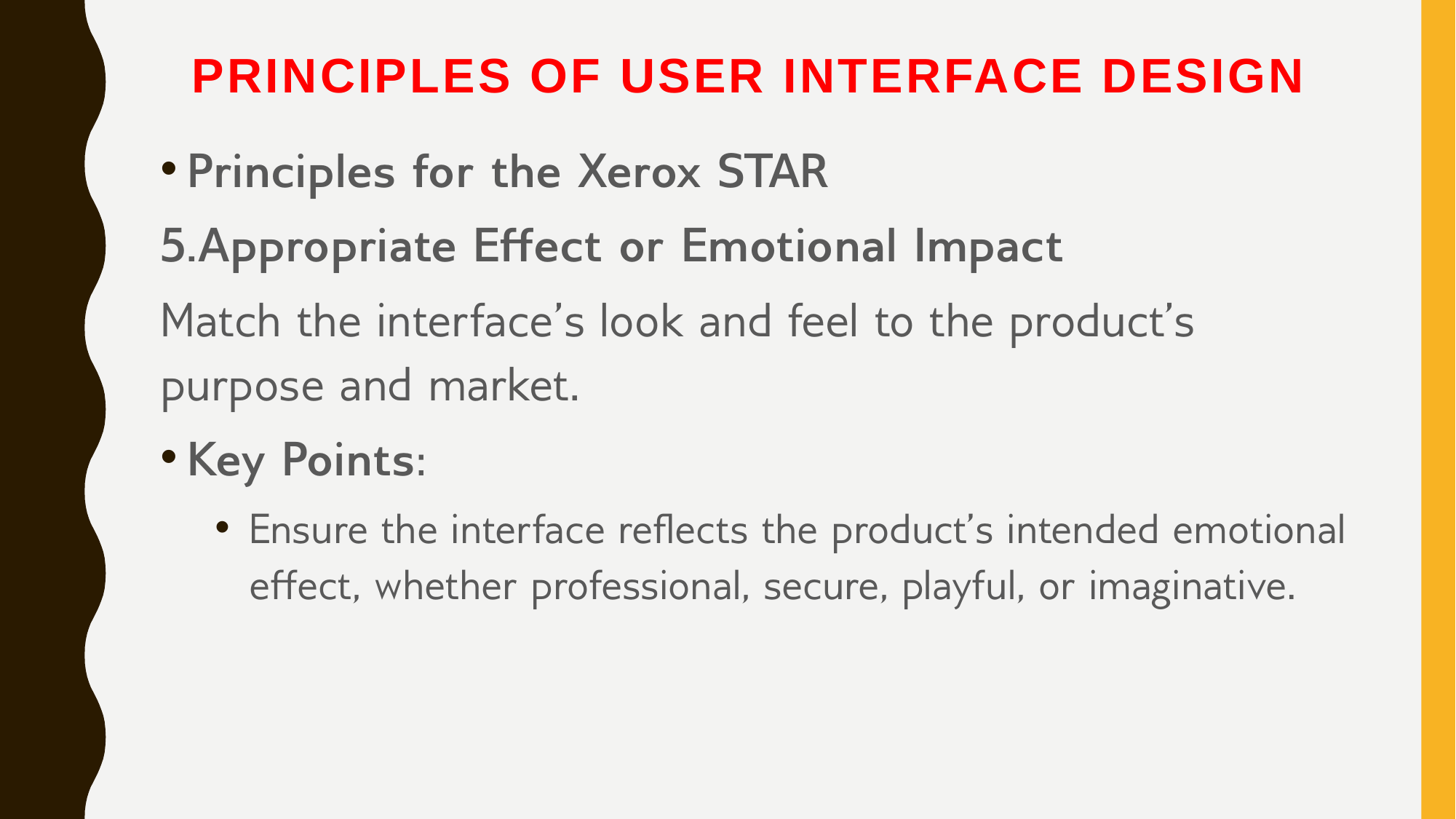

# Principles of User Interface Design
Principles for the Xerox STAR
5.Appropriate Effect or Emotional Impact
Match the interface’s look and feel to the product’s purpose and market.
Key Points:
Ensure the interface reflects the product’s intended emotional effect, whether professional, secure, playful, or imaginative.